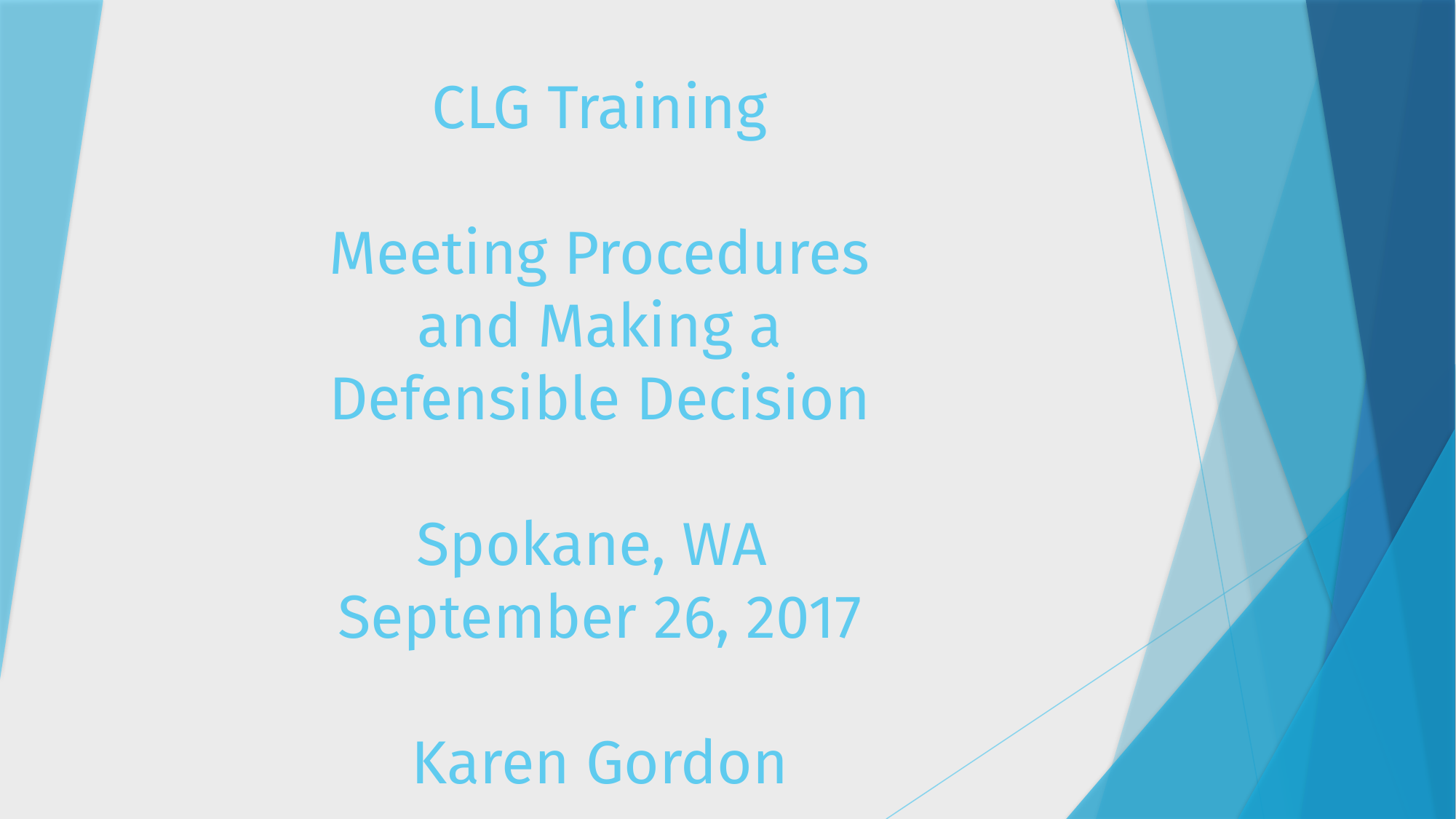

# CLG Training Meeting Procedures and Making a Defensible Decision Spokane, WA September 26, 2017 Karen Gordon